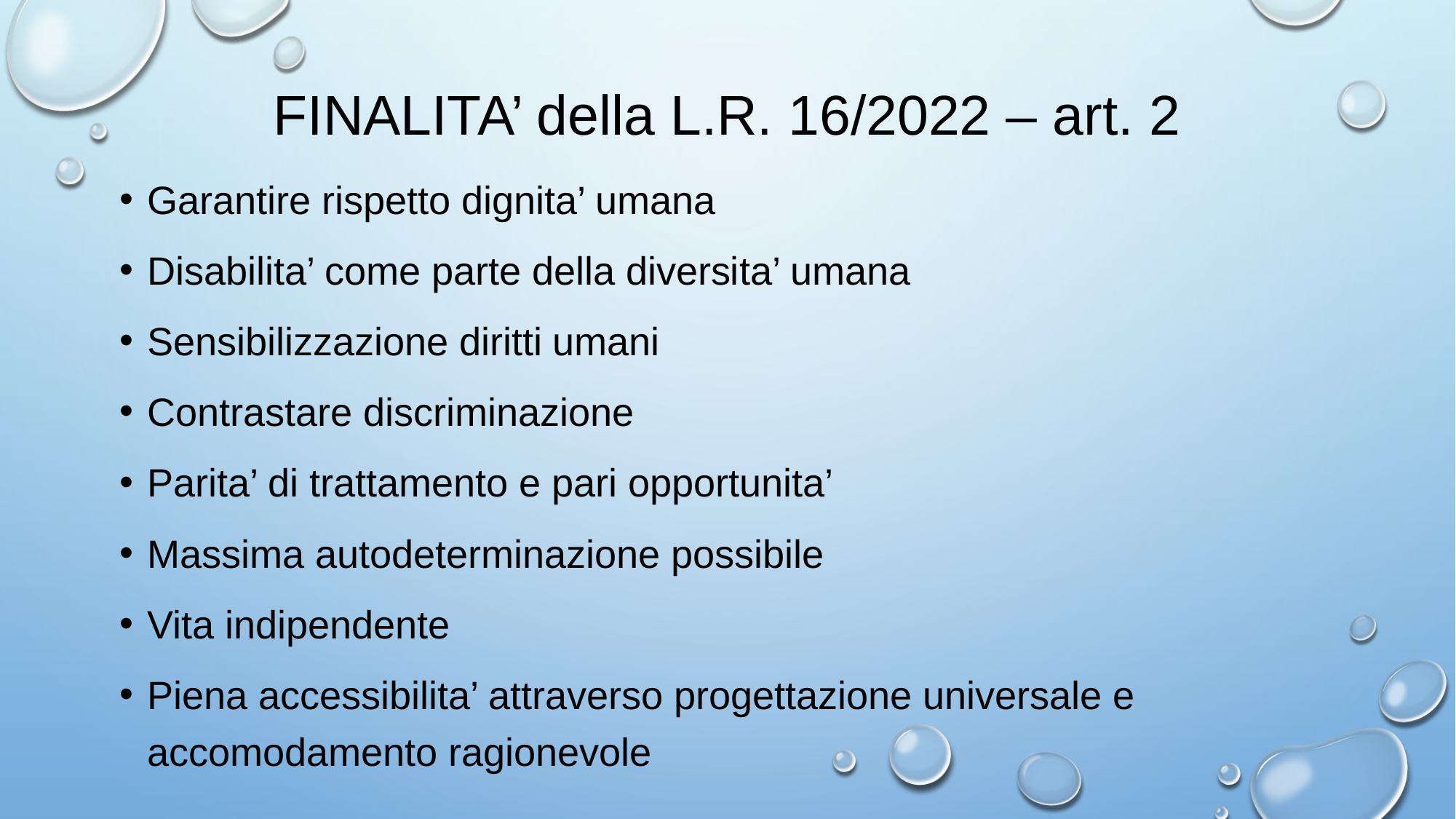

# FINALITA’ della L.R. 16/2022 – art. 2
Garantire rispetto dignita’ umana
Disabilita’ come parte della diversita’ umana
Sensibilizzazione diritti umani
Contrastare discriminazione
Parita’ di trattamento e pari opportunita’
Massima autodeterminazione possibile
Vita indipendente
Piena accessibilita’ attraverso progettazione universale e accomodamento ragionevole